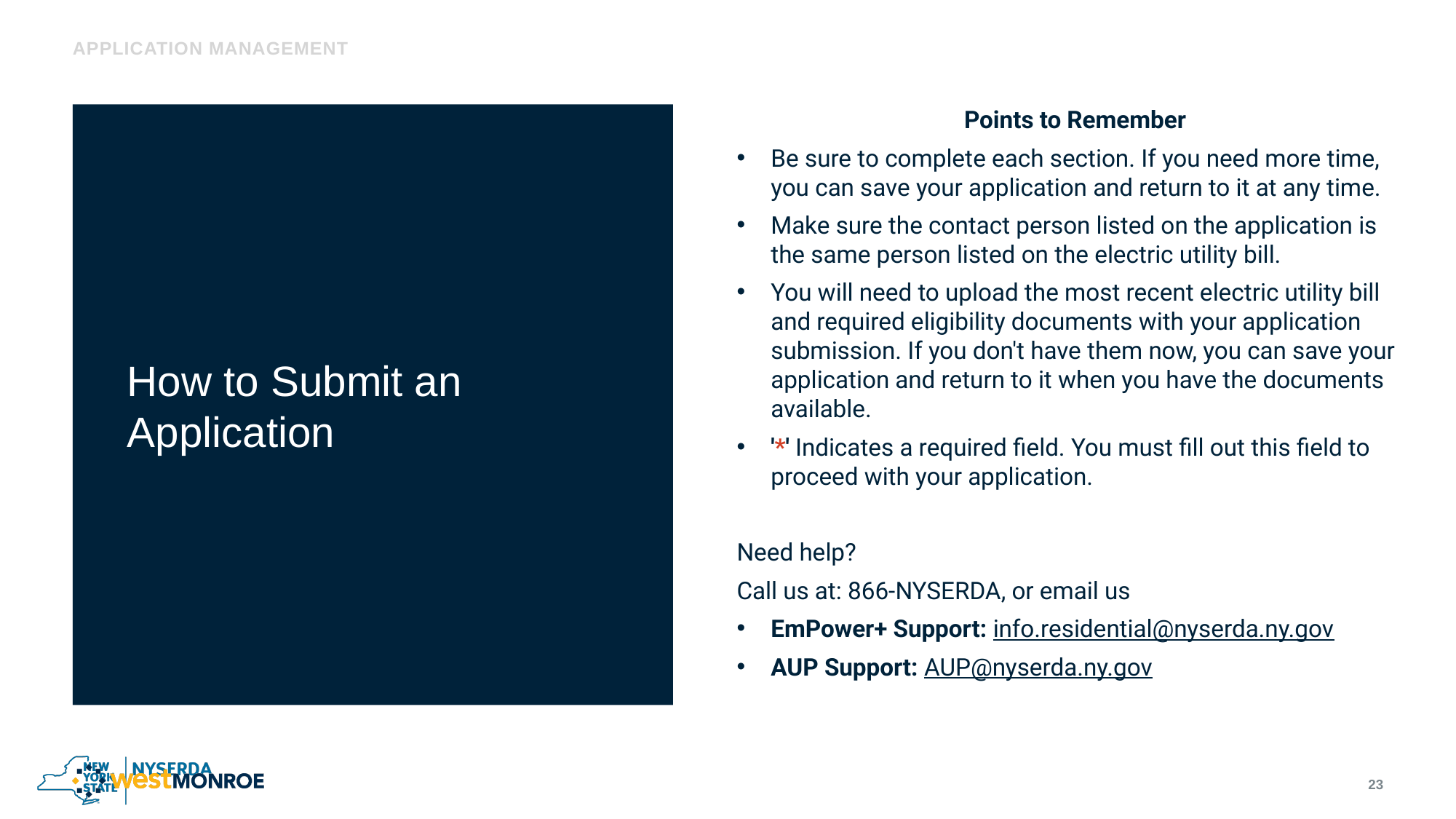

Application management
How to Submit an Application
Points to Remember
Be sure to complete each section. If you need more time, you can save your application and return to it at any time.
Make sure the contact person listed on the application is the same person listed on the electric utility bill.
You will need to upload the most recent electric utility bill and required eligibility documents with your application submission. If you don't have them now, you can save your application and return to it when you have the documents available.
'*' Indicates a required field. You must fill out this field to proceed with your application.

Need help?
Call us at: 866-NYSERDA, or email us
EmPower+ Support: info.residential@nyserda.ny.gov
AUP Support: AUP@nyserda.ny.gov
23